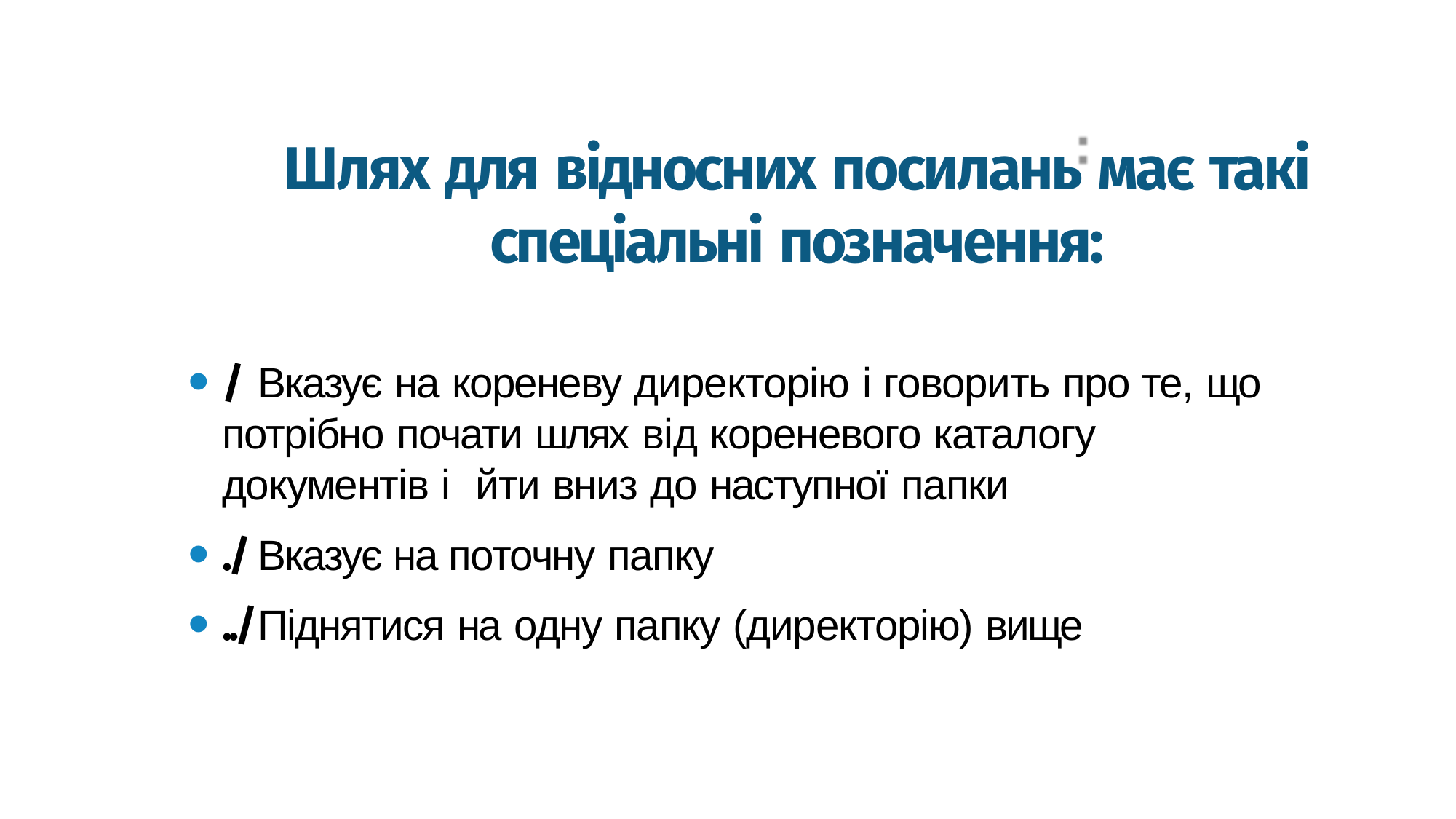

Шлях для відносних посилань має такі  спеціальні позначення:
/	Вказує на кореневу директорію і говорить про те, що
потрібно почати шлях від кореневого каталогу документів і  йти вниз до наступної папки
./	Вказує на поточну папку
../	Піднятися на одну папку (директорію) вище